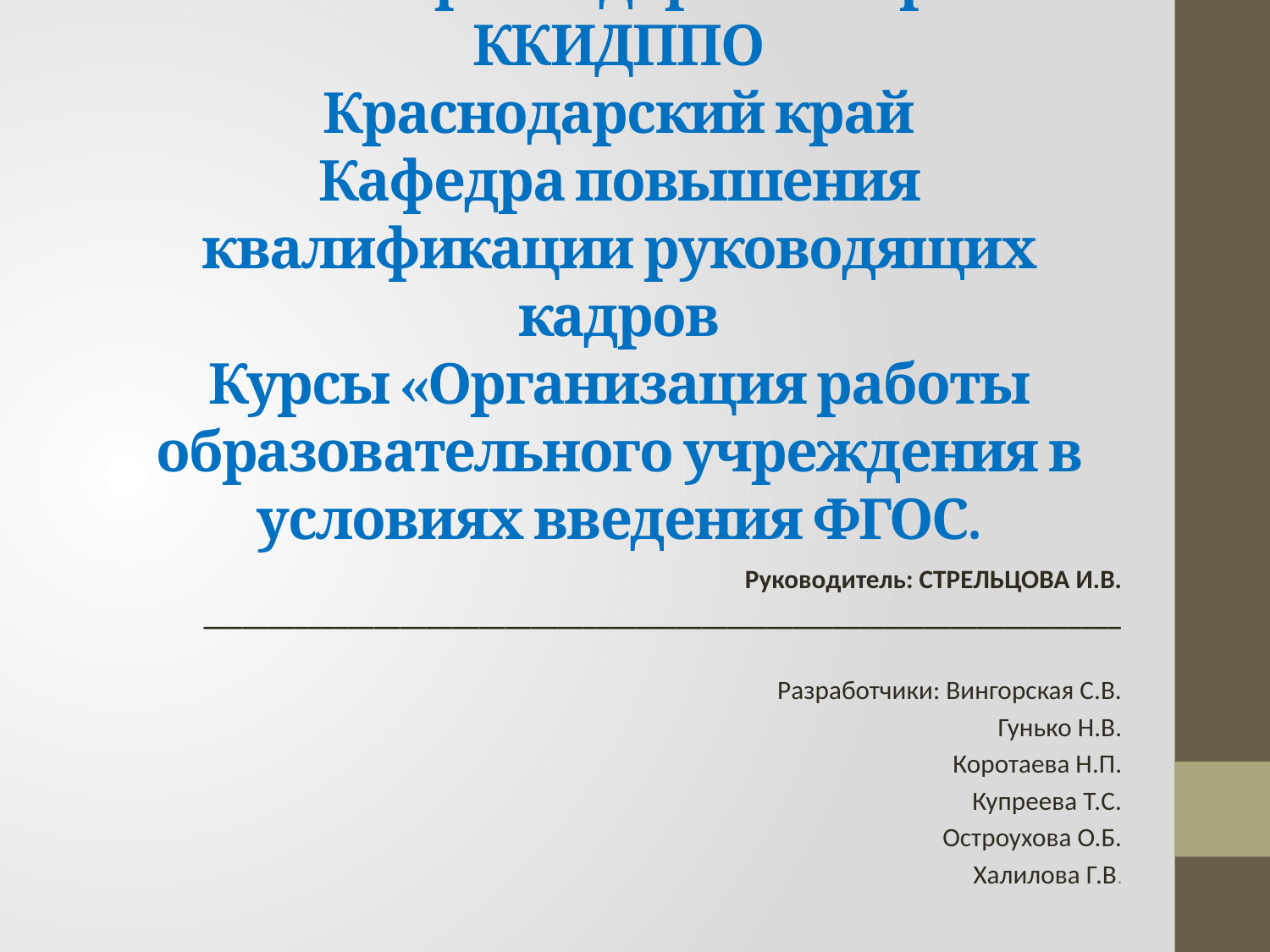

# ГБОУ Краснодарского края ККИДППО Краснодарский край Кафедра повышения квалификации руководящих кадров Курсы «Организация работы образовательного учреждения в условиях введения ФГОС.
Руководитель: СТРЕЛЬЦОВА И.В.
______________________________________________________________________

Разработчики: Вингорская С.В.
Гунько Н.В.
Коротаева Н.П.
Купреева Т.С.
Остроухова О.Б.
Халилова Г.В.